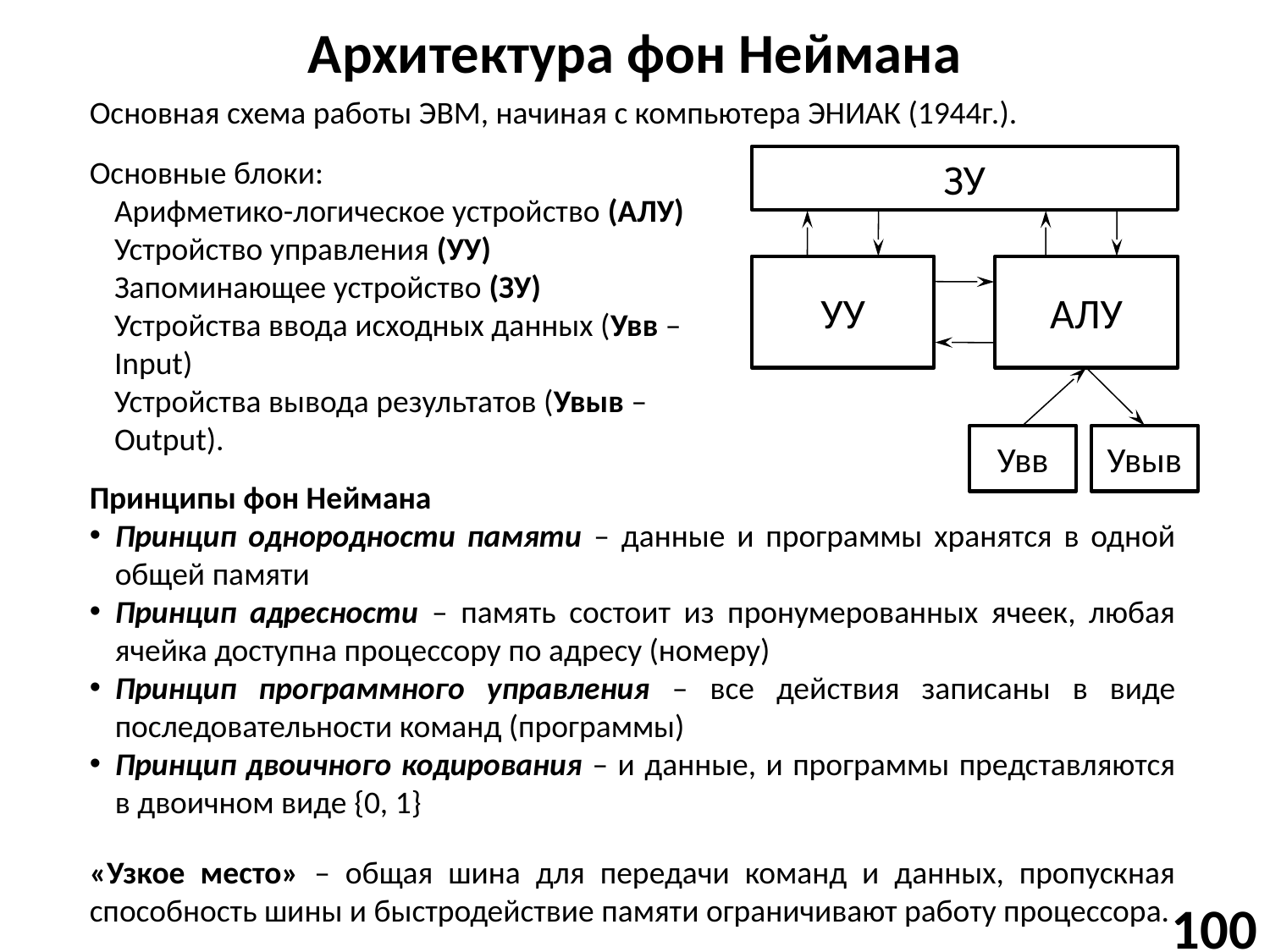

# Архитектура фон Неймана
Основная схема работы ЭВМ, начиная с компьютера ЭНИАК (1944г.).
Основные блоки:
Арифметико-логическое устройство (АЛУ)
Устройство управления (УУ)
Запоминающее устройство (ЗУ)
Устройства ввода исходных данных (Увв – Input)
Устройства вывода результатов (Увыв – Output).
ЗУ
УУ
АЛУ
Увв
Увыв
Принципы фон Неймана
Принцип однородности памяти – данные и программы хранятся в одной общей памяти
Принцип адресности – память состоит из пронумерованных ячеек, любая ячейка доступна процессору по адресу (номеру)
Принцип программного управления – все действия записаны в виде последовательности команд (программы)
Принцип двоичного кодирования – и данные, и программы представляются в двоичном виде {0, 1}
«Узкое место» – общая шина для передачи команд и данных, пропускная способность шины и быстродействие памяти ограничивают работу процессора.
100